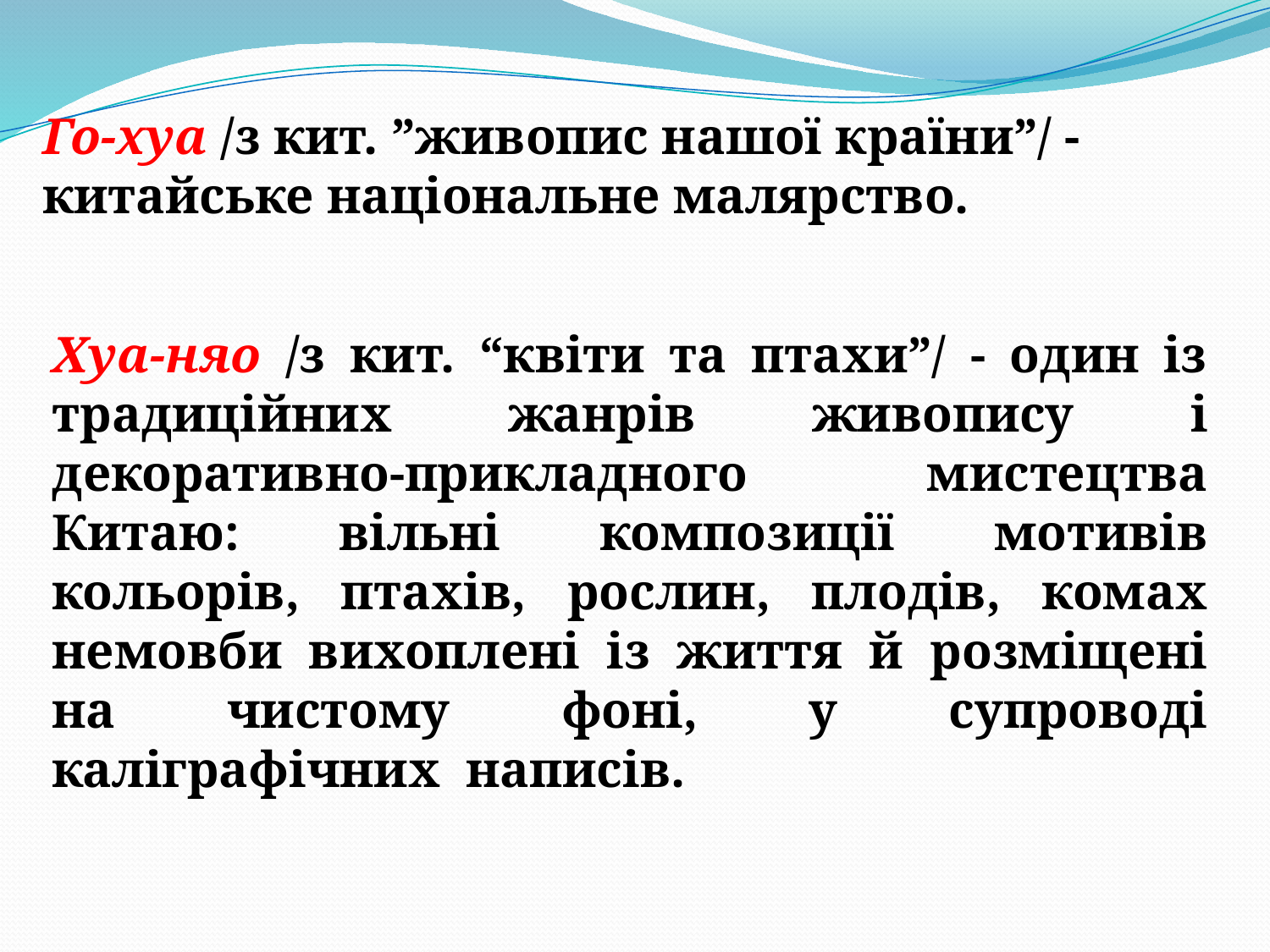

Го-хуа /з кит. ”живопис нашої країни”/ - китайське національне малярство.
Хуа-няо /з кит. “квіти та птахи”/ - один із традиційних жанрів живопису і декоративно-прикладного мистецтва Китаю: вільні композиції мотивів кольорів, птахів, рослин, плодів, комах немовби вихоплені із життя й розміщені на чистому фоні, у супроводі каліграфічних  написів.